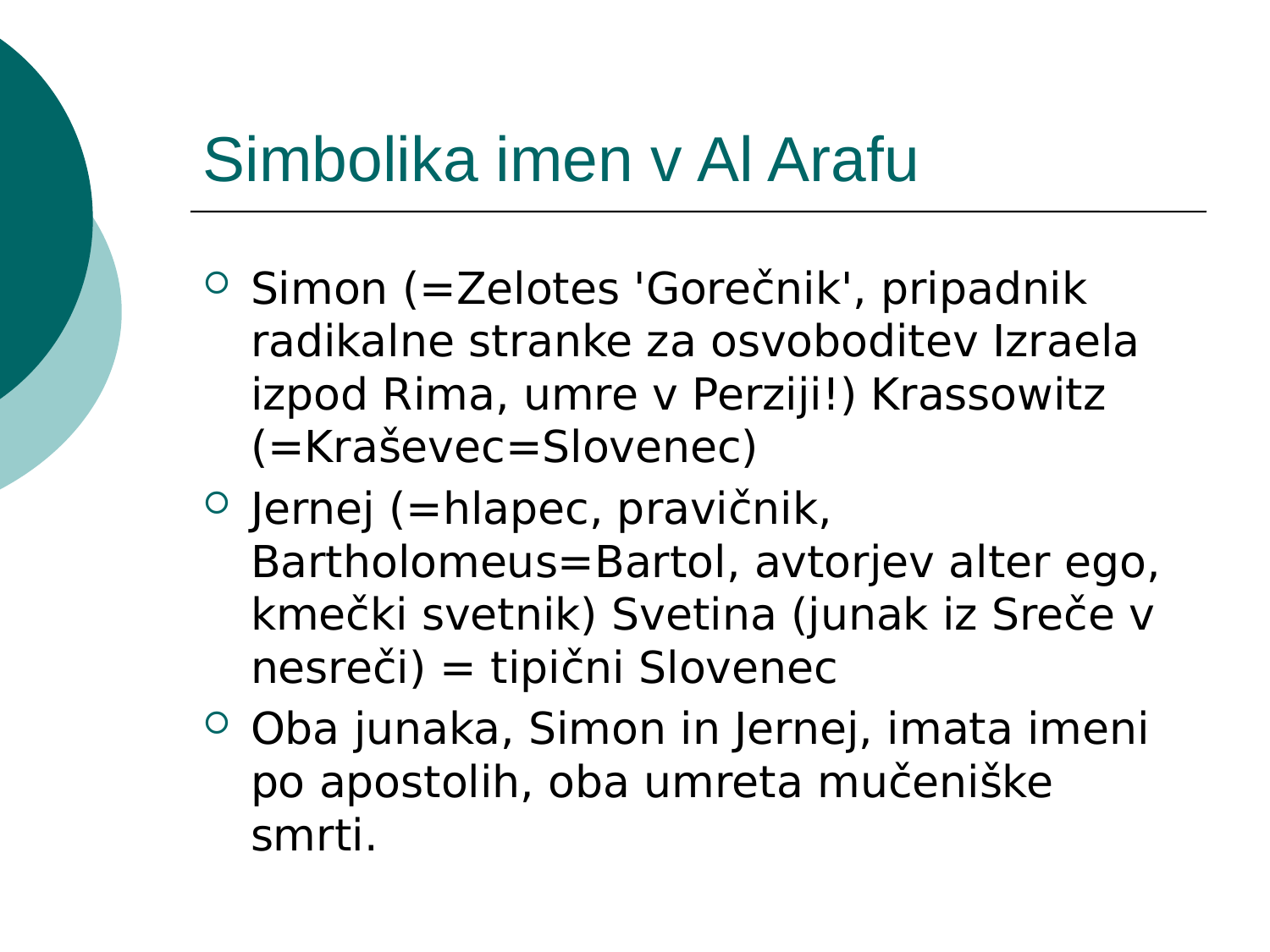

# Simbolika imen v Al Arafu
Simon (=Zelotes 'Gorečnik', pripadnik radikalne stranke za osvoboditev Izraela izpod Rima, umre v Perziji!) Krassowitz (=Kraševec=Slovenec)
Jernej (=hlapec, pravičnik, Bartholomeus=Bartol, avtorjev alter ego, kmečki svetnik) Svetina (junak iz Sreče v nesreči) = tipični Slovenec
Oba junaka, Simon in Jernej, imata imeni po apostolih, oba umreta mučeniške smrti.